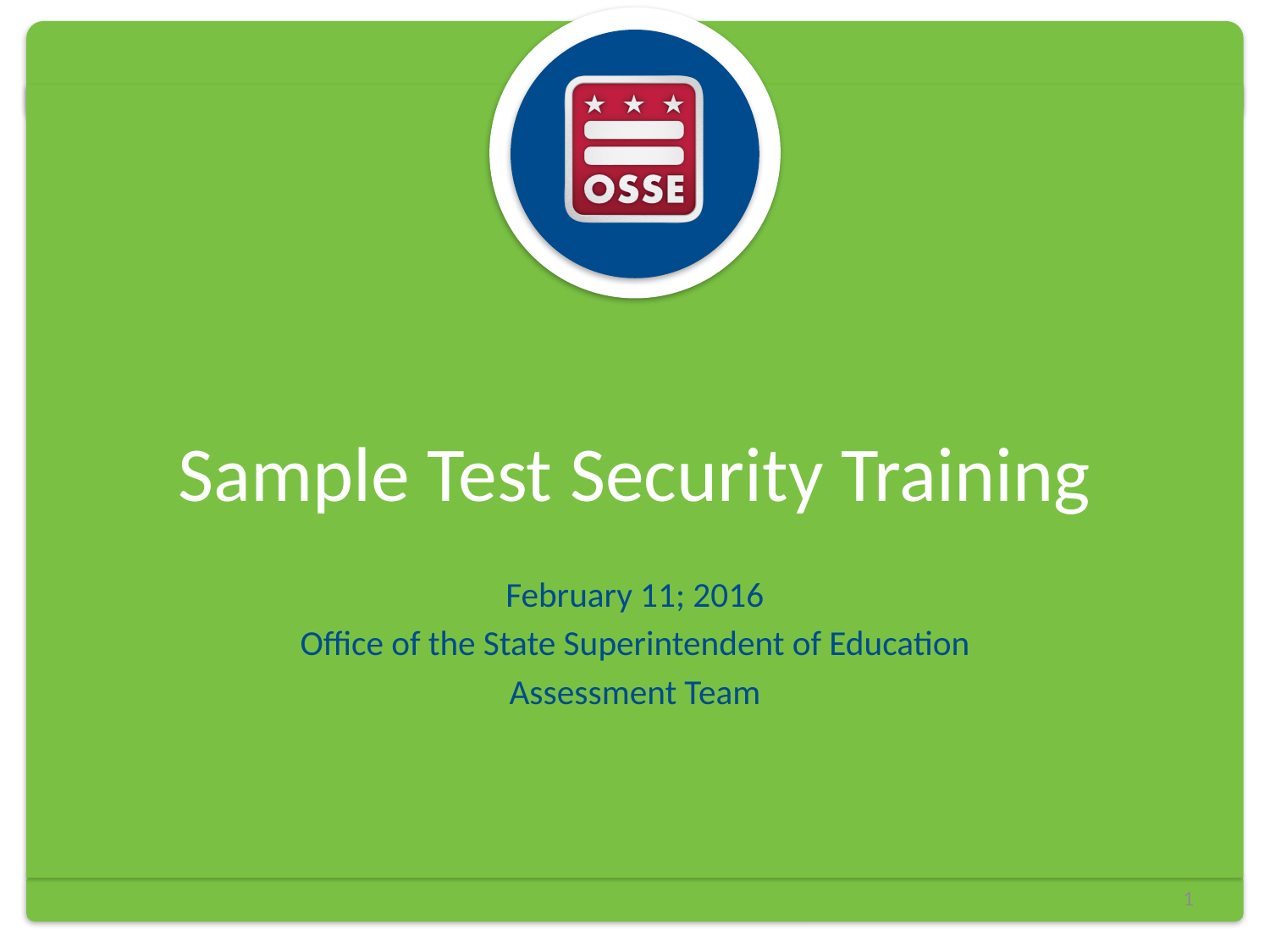

# Sample Test Security Training
February 11; 2016
Office of the State Superintendent of Education
Assessment Team
1